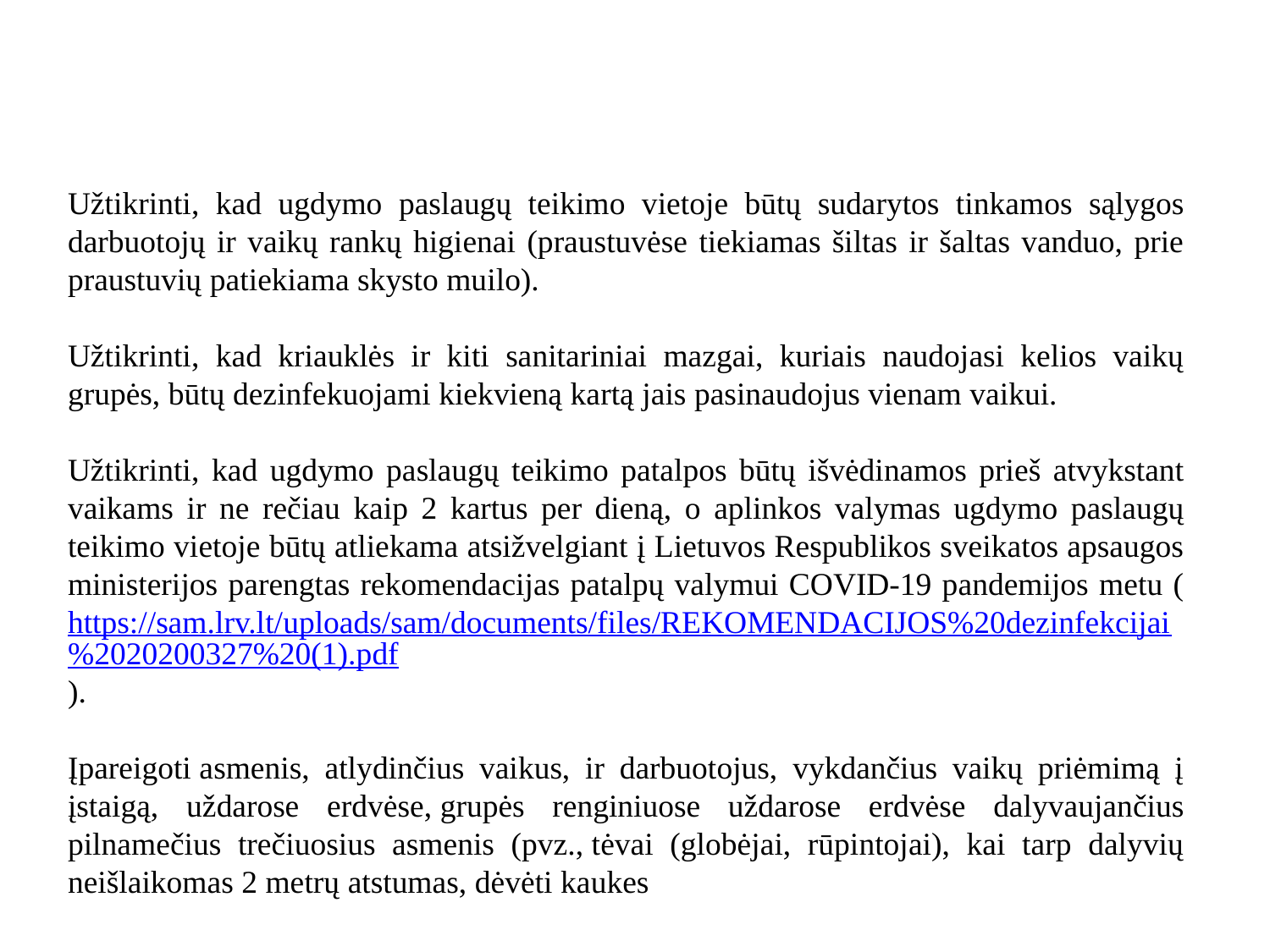

#
Užtikrinti, kad ugdymo paslaugų teikimo vietoje būtų sudarytos tinkamos sąlygos darbuotojų ir vaikų rankų higienai (praustuvėse tiekiamas šiltas ir šaltas vanduo, prie praustuvių patiekiama skysto muilo).

Užtikrinti, kad kriauklės ir kiti sanitariniai mazgai, kuriais naudojasi kelios vaikų grupės, būtų dezinfekuojami kiekvieną kartą jais pasinaudojus vienam vaikui.

Užtikrinti, kad ugdymo paslaugų teikimo patalpos būtų išvėdinamos prieš atvykstant vaikams ir ne rečiau kaip 2 kartus per dieną, o aplinkos valymas ugdymo paslaugų teikimo vietoje būtų atliekama atsižvelgiant į Lietuvos Respublikos sveikatos apsaugos ministerijos parengtas rekomendacijas patalpų valymui COVID-19 pandemijos metu (https://sam.lrv.lt/uploads/sam/documents/files/REKOMENDACIJOS%20dezinfekcijai%2020200327%20(1).pdf).

Įpareigoti asmenis, atlydinčius vaikus, ir darbuotojus, vykdančius vaikų priėmimą į įstaigą, uždarose erdvėse, grupės renginiuose uždarose erdvėse dalyvaujančius pilnamečius trečiuosius asmenis (pvz., tėvai (globėjai, rūpintojai), kai tarp dalyvių neišlaikomas 2 metrų atstumas, dėvėti kaukes